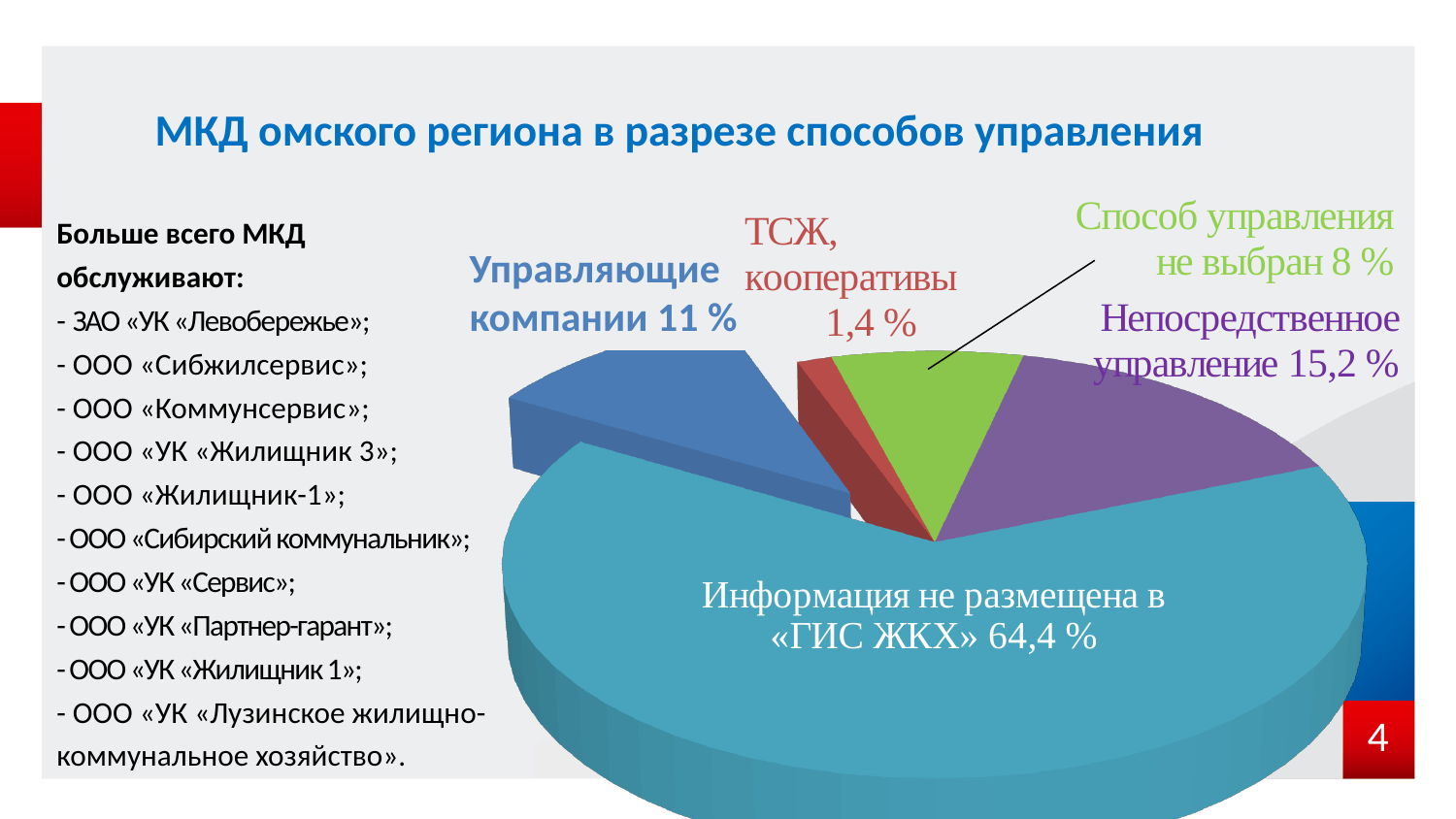

# МКД омского региона в разрезе способов управления

[unsupported chart]

Больше всего МКД
обслуживают:
- ЗАО «УК «Левобережье»;
- ООО «Сибжилсервис»;
- ООО «Коммунсервис»;
- ООО «УК «Жилищник 3»;
- ООО «Жилищник-1»;
- ООО «Сибирский коммунальник»;
- ООО «УК «Сервис»;
- ООО «УК «Партнер-гарант»;
- ООО «УК «Жилищник 1»;
- ООО «УК «Лузинское жилищно-коммунальное хозяйство».
Управляющие компании 11 %

4